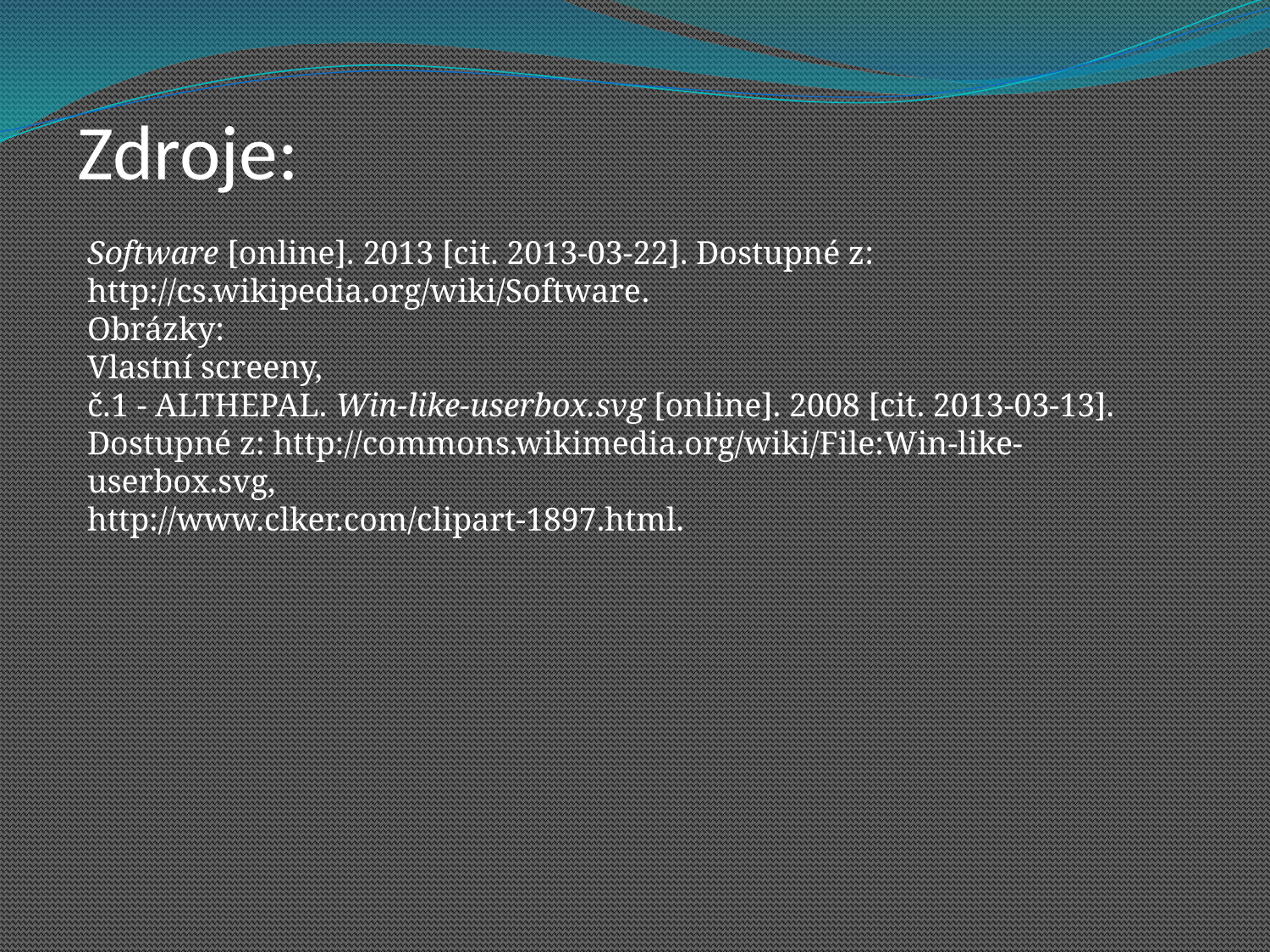

Zdroje:

Software [online]. 2013 [cit. 2013-03-22]. Dostupné z: http://cs.wikipedia.org/wiki/Software.
Obrázky:
Vlastní screeny,
č.1 - ALTHEPAL. Win-like-userbox.svg [online]. 2008 [cit. 2013-03-13]. Dostupné z: http://commons.wikimedia.org/wiki/File:Win-like-userbox.svg,
http://www.clker.com/clipart-1897.html.